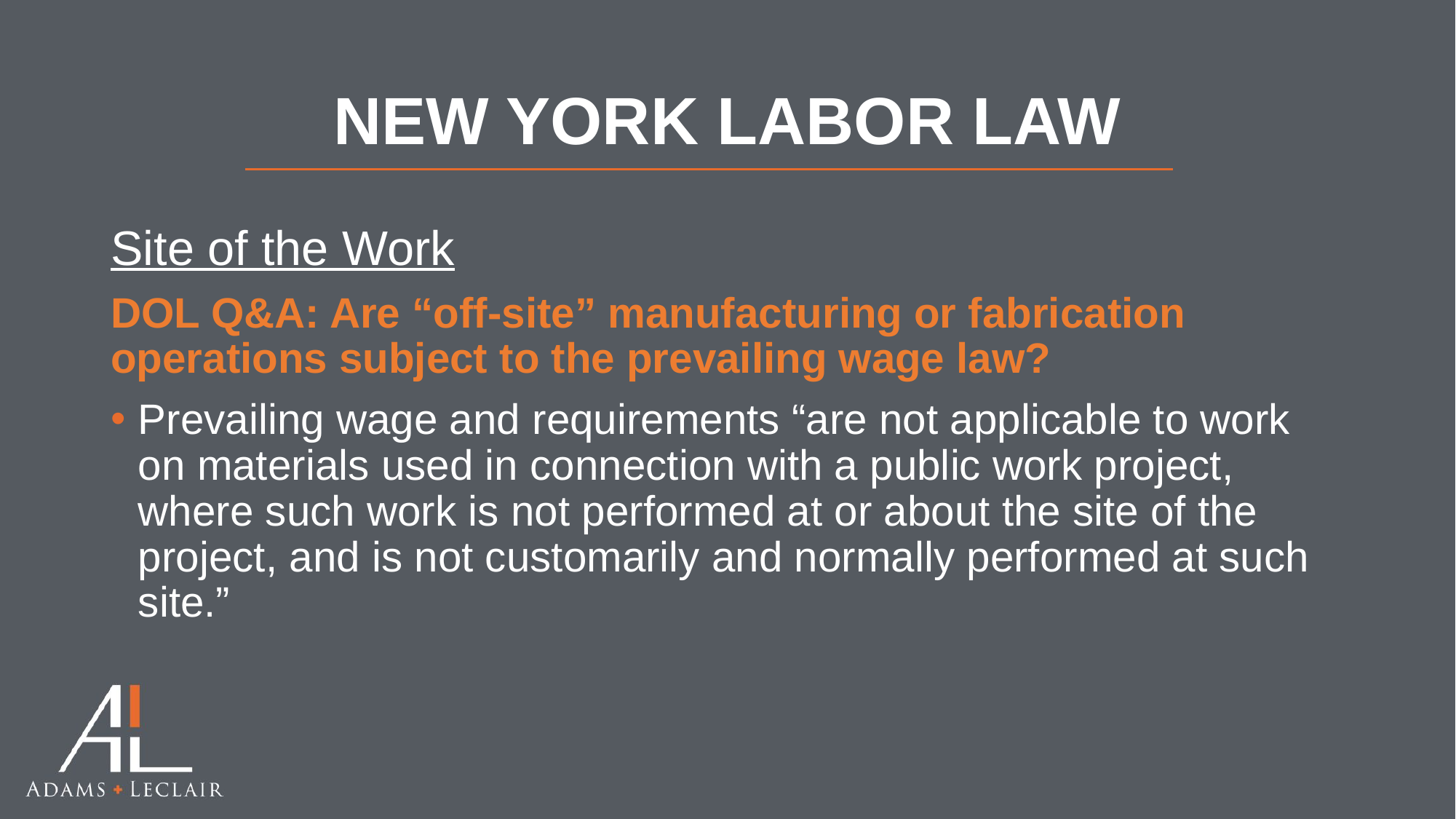

# NEW YORK LABOR LAW
Site of the Work
DOL Q&A: Are “off-site” manufacturing or fabrication operations subject to the prevailing wage law?
Prevailing wage and requirements “are not applicable to work on materials used in connection with a public work project, where such work is not performed at or about the site of the project, and is not customarily and normally performed at such site.”